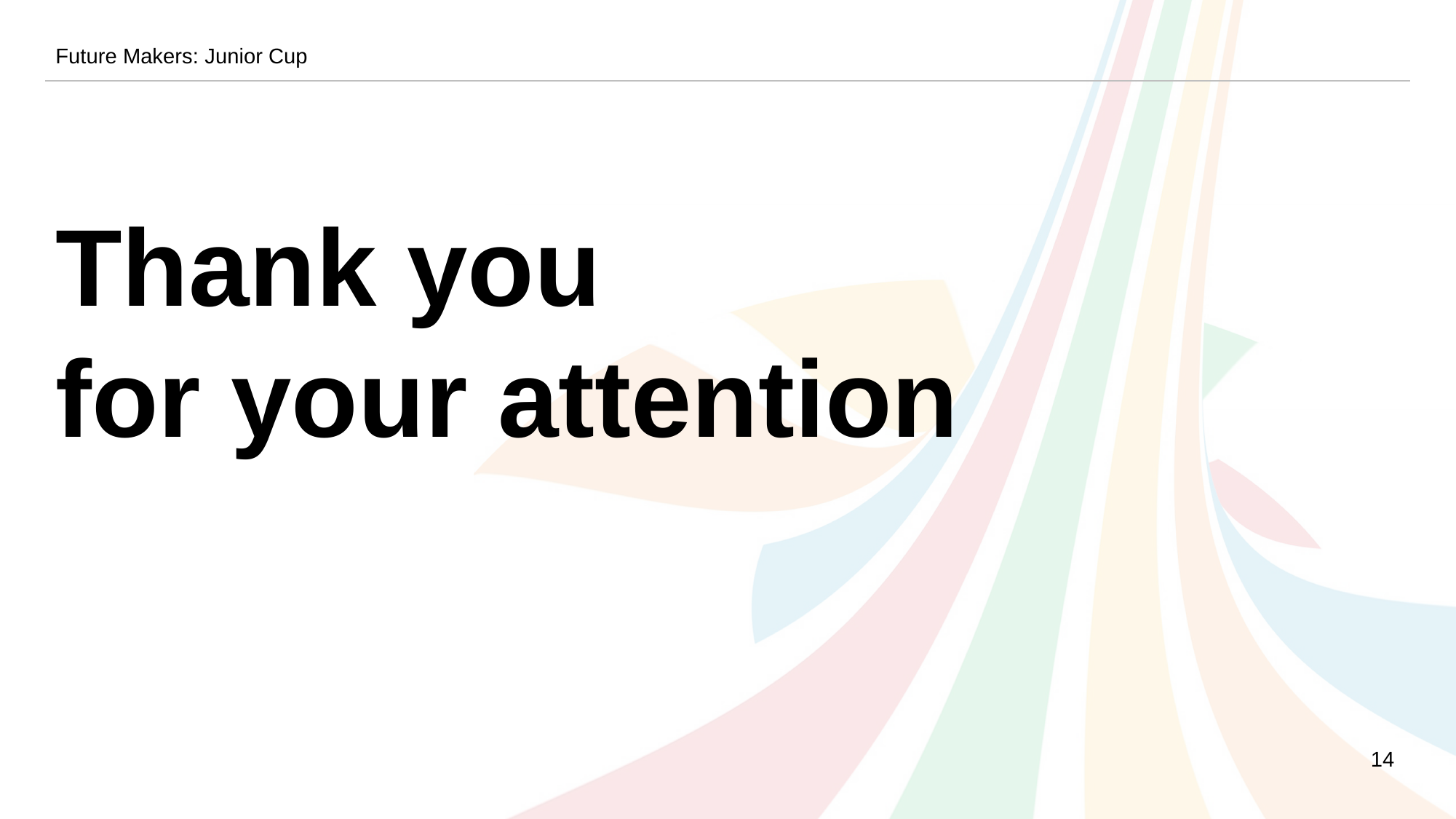

Future Makers: Junior Cup
Thank you
for your attention
14